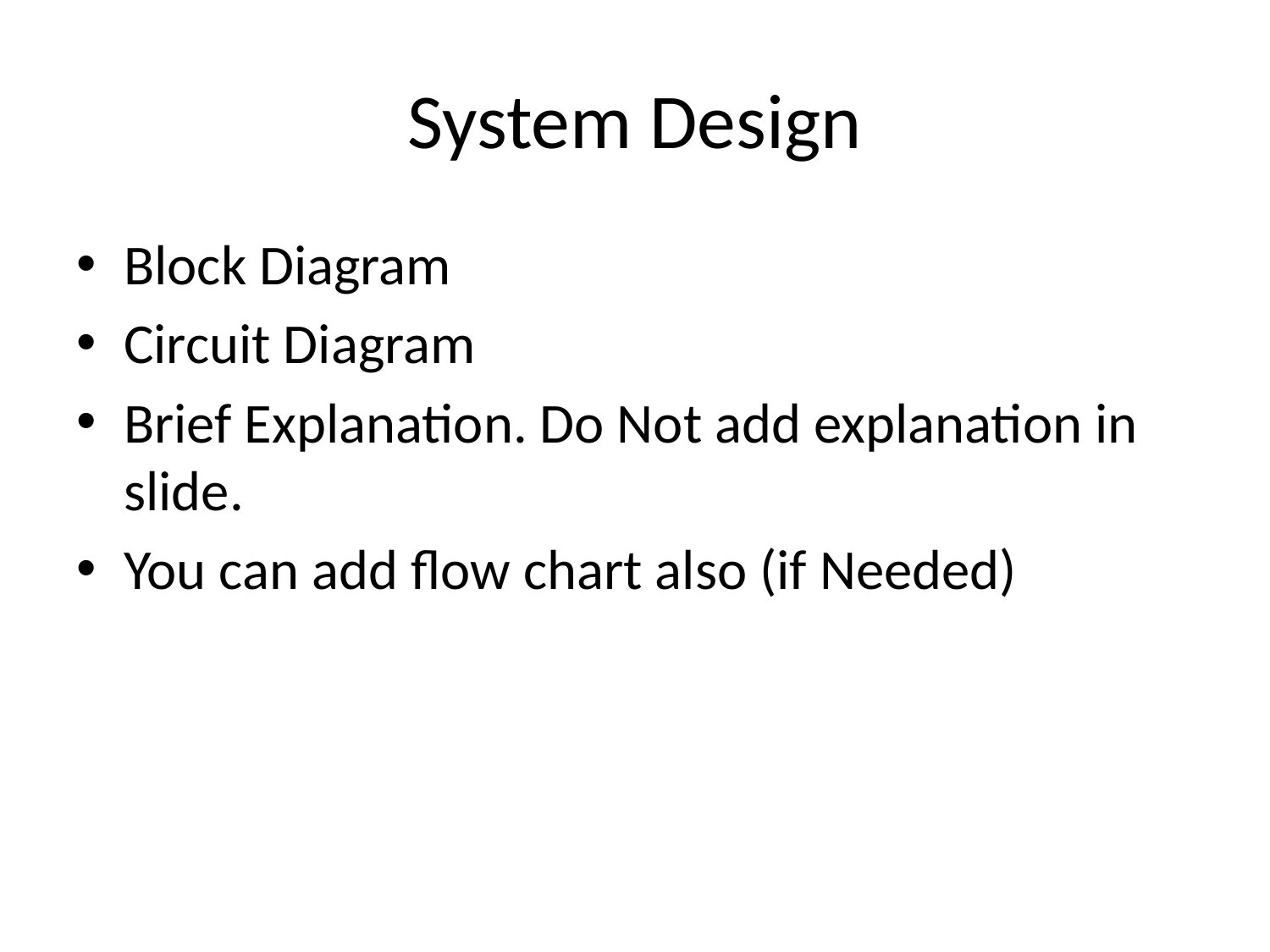

# System Design
Block Diagram
Circuit Diagram
Brief Explanation. Do Not add explanation in slide.
You can add flow chart also (if Needed)